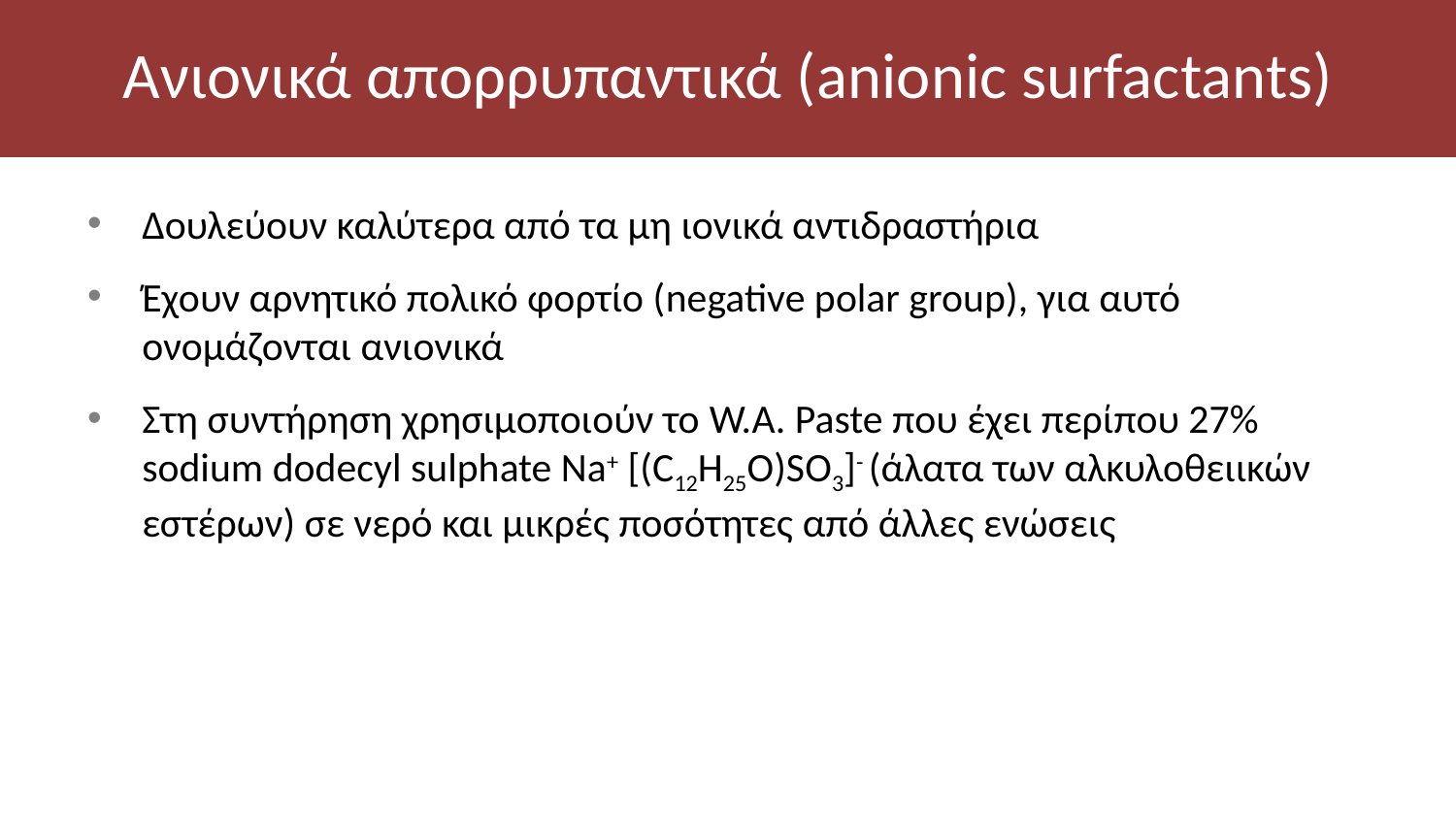

# Ανιονικά απορρυπαντικά (anionic surfactants)
Δουλεύουν καλύτερα από τα μη ιονικά αντιδραστήρια
Έχουν αρνητικό πολικό φορτίο (negative polar group), για αυτό ονομάζονται ανιονικά
Στη συντήρηση χρησιμοποιούν το W.A. Paste που έχει περίπου 27% sodium dodecyl sulphate Na+ [(C12H25O)SO3]- (άλατα των αλκυλοθειικών εστέρων) σε νερό και μικρές ποσότητες από άλλες ενώσεις